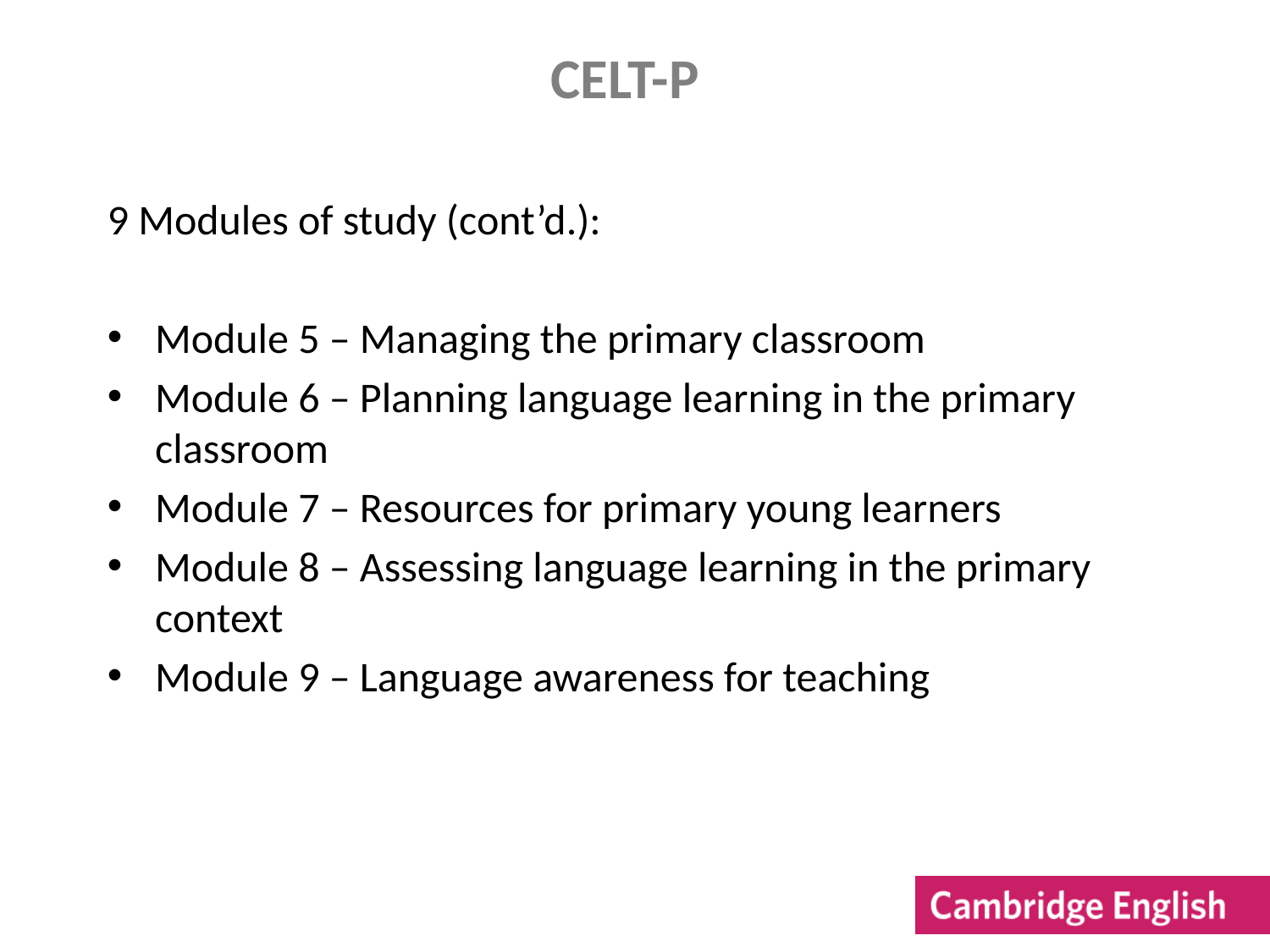

# CELT-P
9 Modules of study (cont’d.):

Module 5 – Managing the primary classroom
Module 6 – Planning language learning in the primary classroom
Module 7 – Resources for primary young learners
Module 8 – Assessing language learning in the primary context
Module 9 – Language awareness for teaching